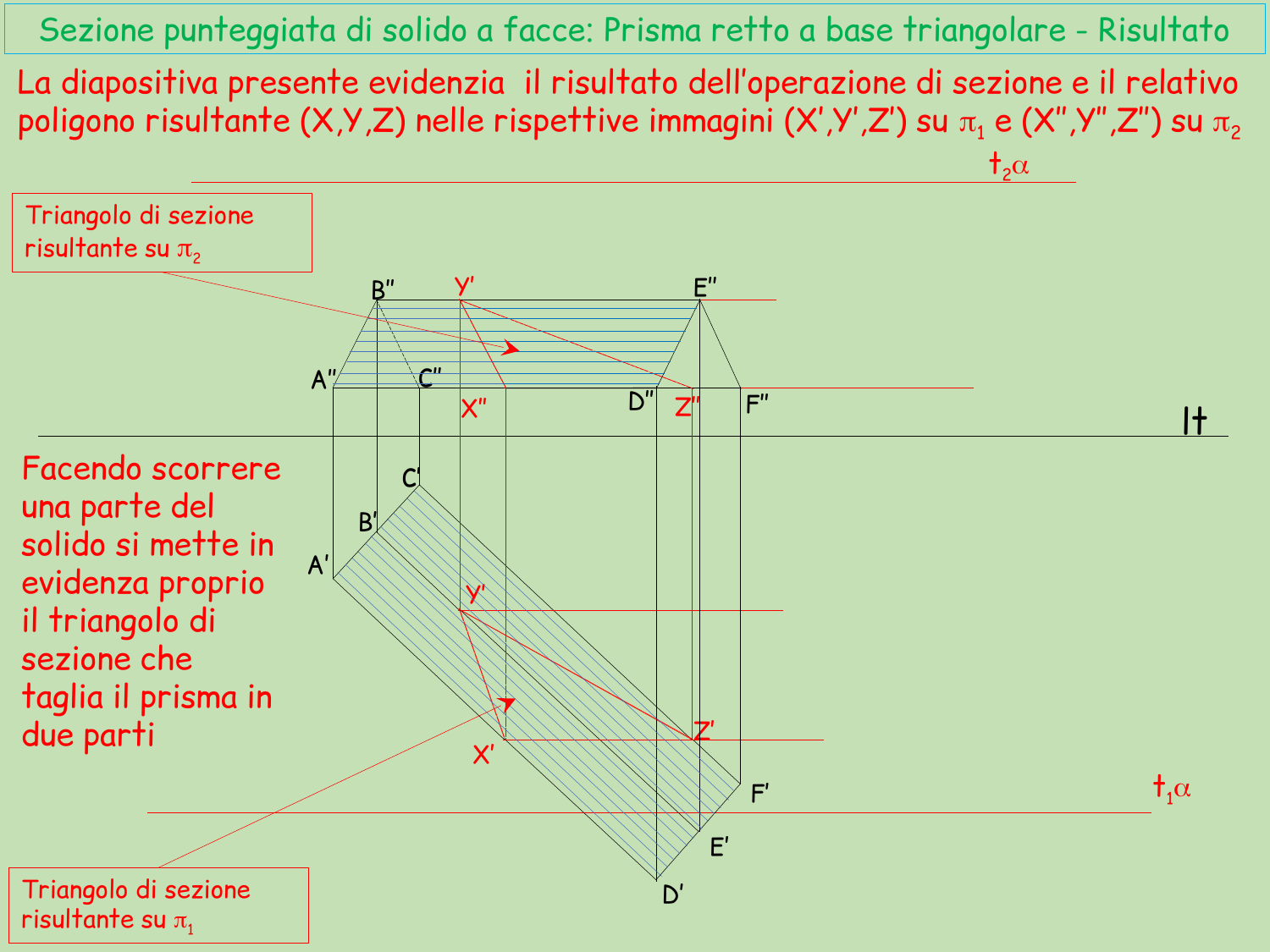

# Sezione punteggiata di solido a facce: Prisma retto a base triangolare - Risultato
La diapositiva presente evidenzia  il risultato dell’operazione di sezione e il relativo poligono risultante (X,Y,Z) nelle rispettive immagini (X’,Y’,Z’) su π1 e (X’’,Y’’,Z’’) su π2
t2α
Triangolo di sezione risultante su π2
Y’
E’’
D’’
F’’
F’
E’
D’
B’’
C’’
A’’
Z’’
X’’
lt
Facendo scorrere una parte del solido si mette in evidenza proprio il triangolo di sezione che taglia il prisma in due parti
C’
B’
A’
Y’
Z’
X’
t1α
Triangolo di sezione risultante su π1